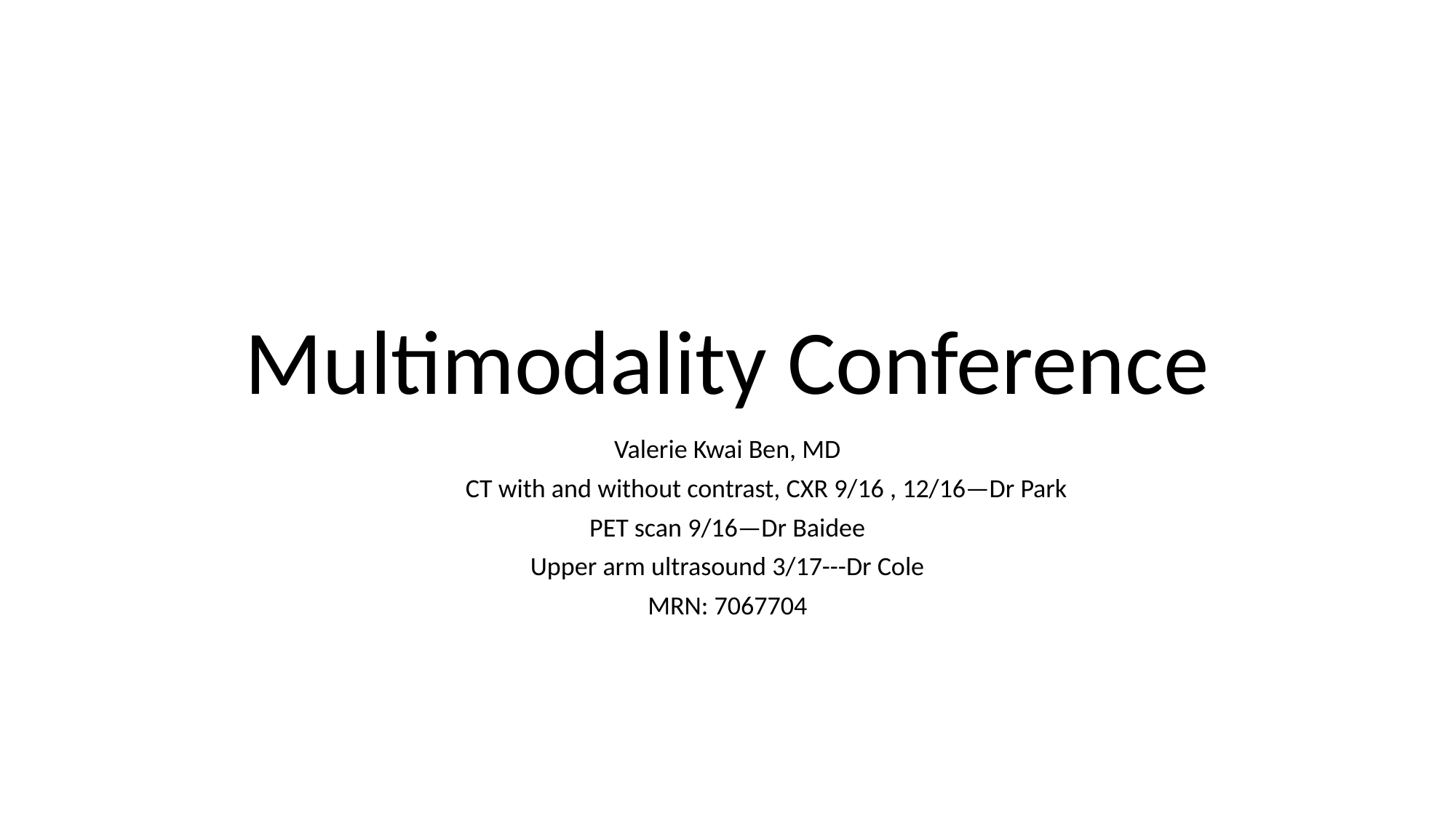

# Multimodality Conference
Valerie Kwai Ben, MD
	CT with and without contrast, CXR 9/16 , 12/16—Dr Park
PET scan 9/16—Dr Baidee
Upper arm ultrasound 3/17---Dr Cole
MRN: 7067704